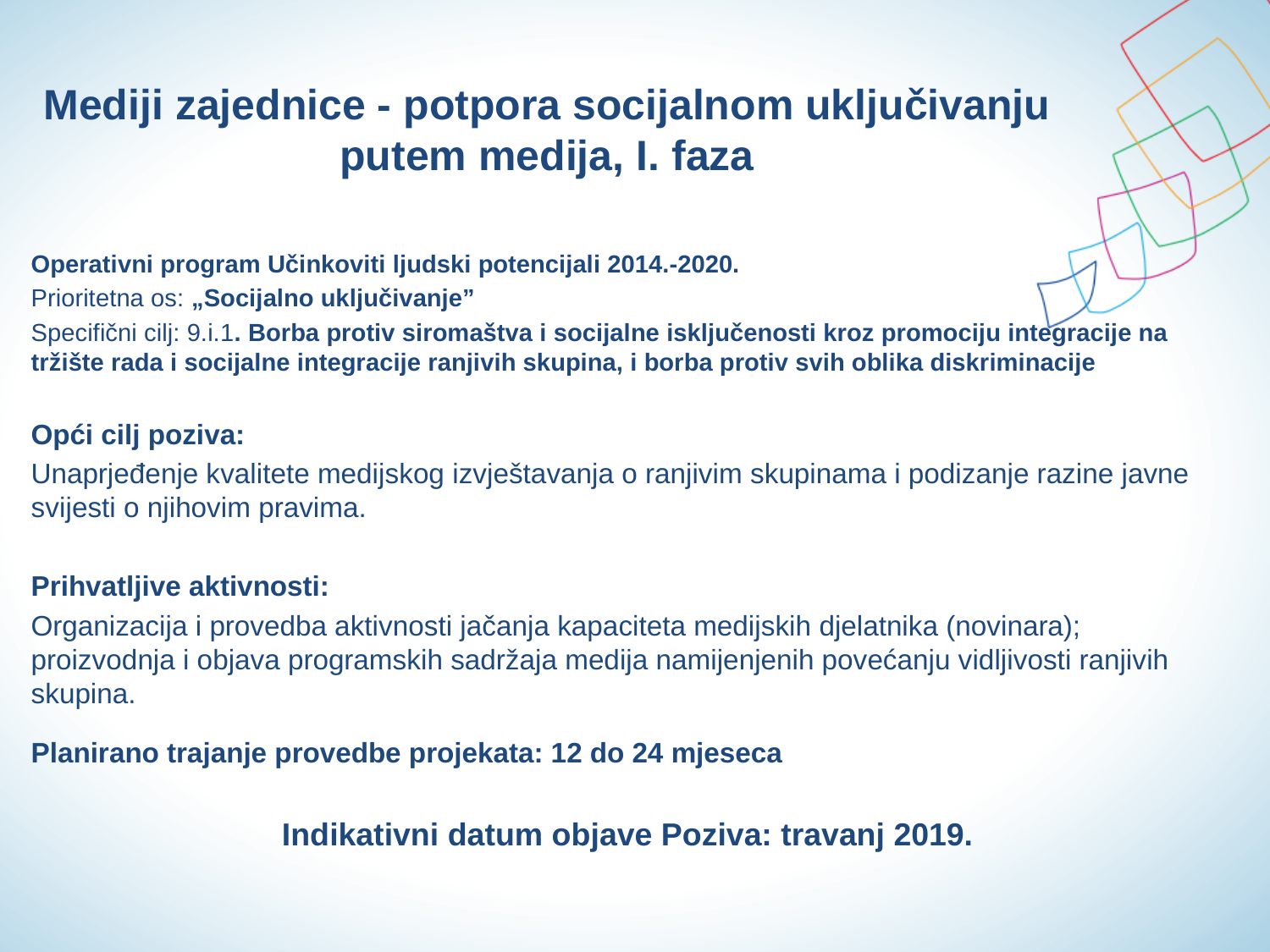

# Mediji zajednice - potpora socijalnom uključivanju putem medija, I. faza

Operativni program Učinkoviti ljudski potencijali 2014.-2020.
Prioritetna os: „Socijalno uključivanje”
Specifični cilj: 9.i.1. Borba protiv siromaštva i socijalne isključenosti kroz promociju integracije na tržište rada i socijalne integracije ranjivih skupina, i borba protiv svih oblika diskriminacije

Opći cilj poziva:
Unaprjeđenje kvalitete medijskog izvještavanja o ranjivim skupinama i podizanje razine javne svijesti o njihovim pravima.

Prihvatljive aktivnosti:
Organizacija i provedba aktivnosti jačanja kapaciteta medijskih djelatnika (novinara);  proizvodnja i objava programskih sadržaja medija namijenjenih povećanju vidljivosti ranjivih skupina.

Planirano trajanje provedbe projekata: 12 do 24 mjeseca

Indikativni datum objave Poziva: travanj 2019.